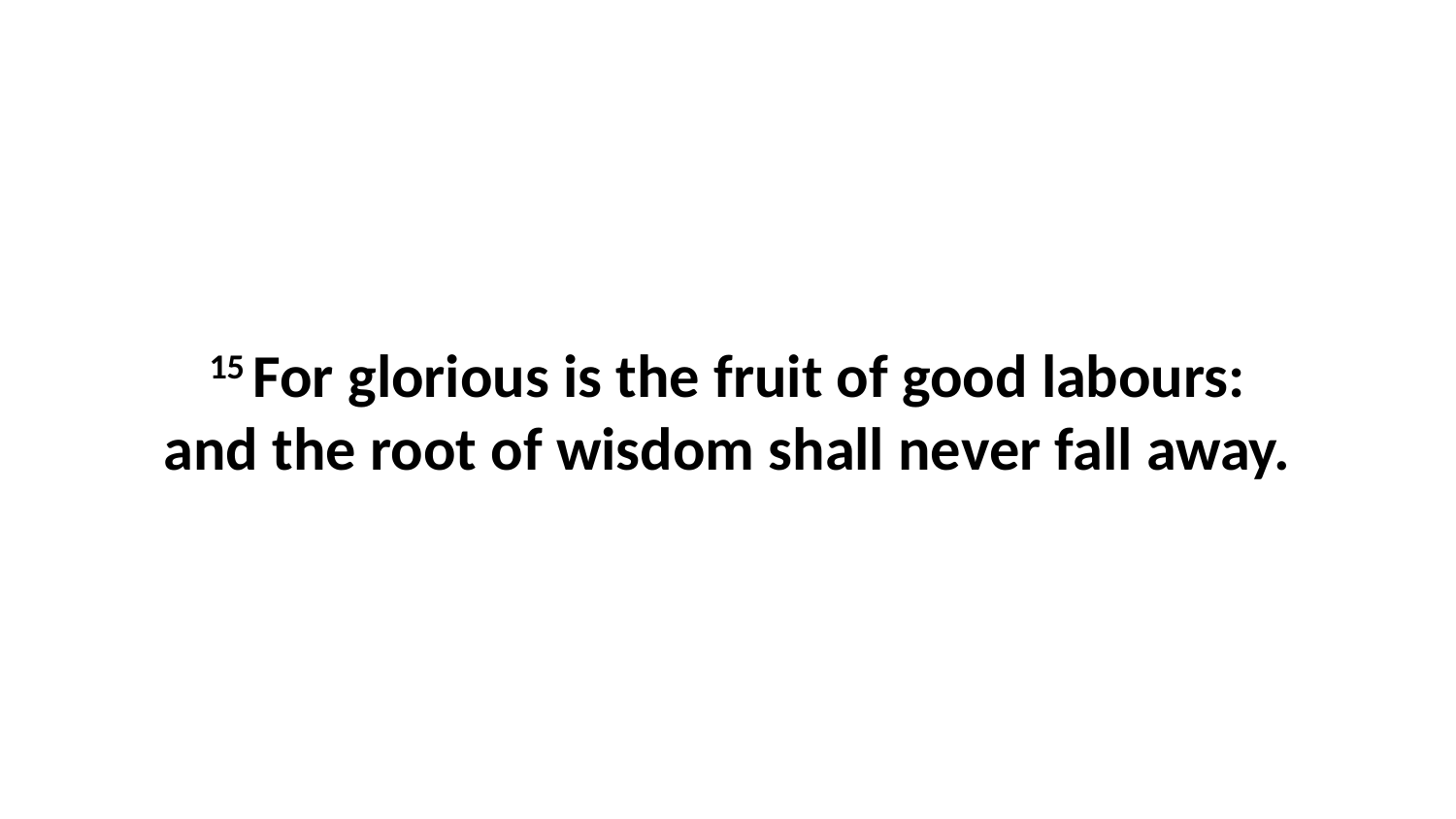

15 For glorious is the fruit of good labours: and the root of wisdom shall never fall away.